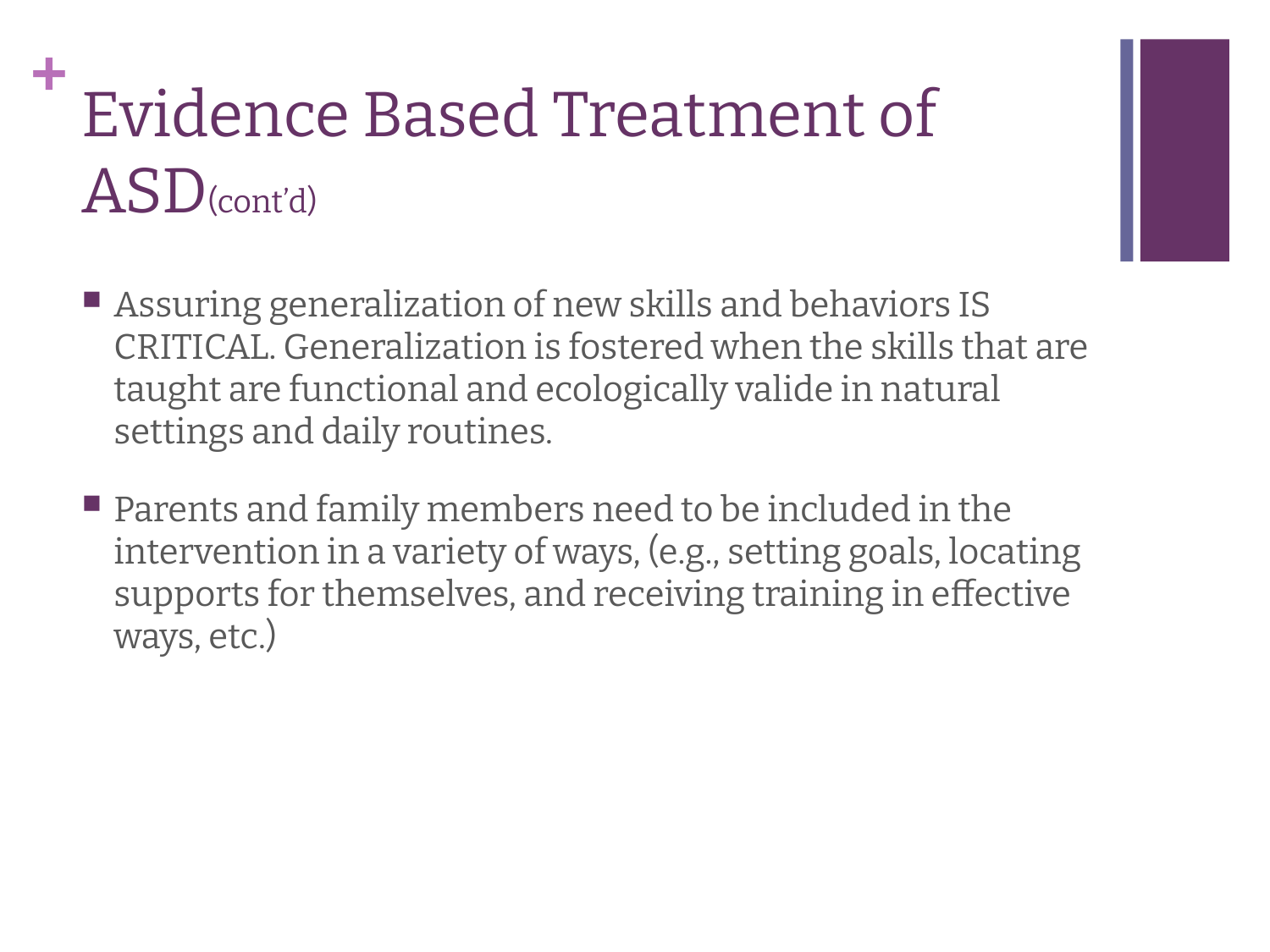

Evidence Based Treatment of ASD(cont’d)
Assuring generalization of new skills and behaviors IS CRITICAL. Generalization is fostered when the skills that are taught are functional and ecologically valide in natural settings and daily routines.
Parents and family members need to be included in the intervention in a variety of ways, (e.g., setting goals, locating supports for themselves, and receiving training in effective ways, etc.)